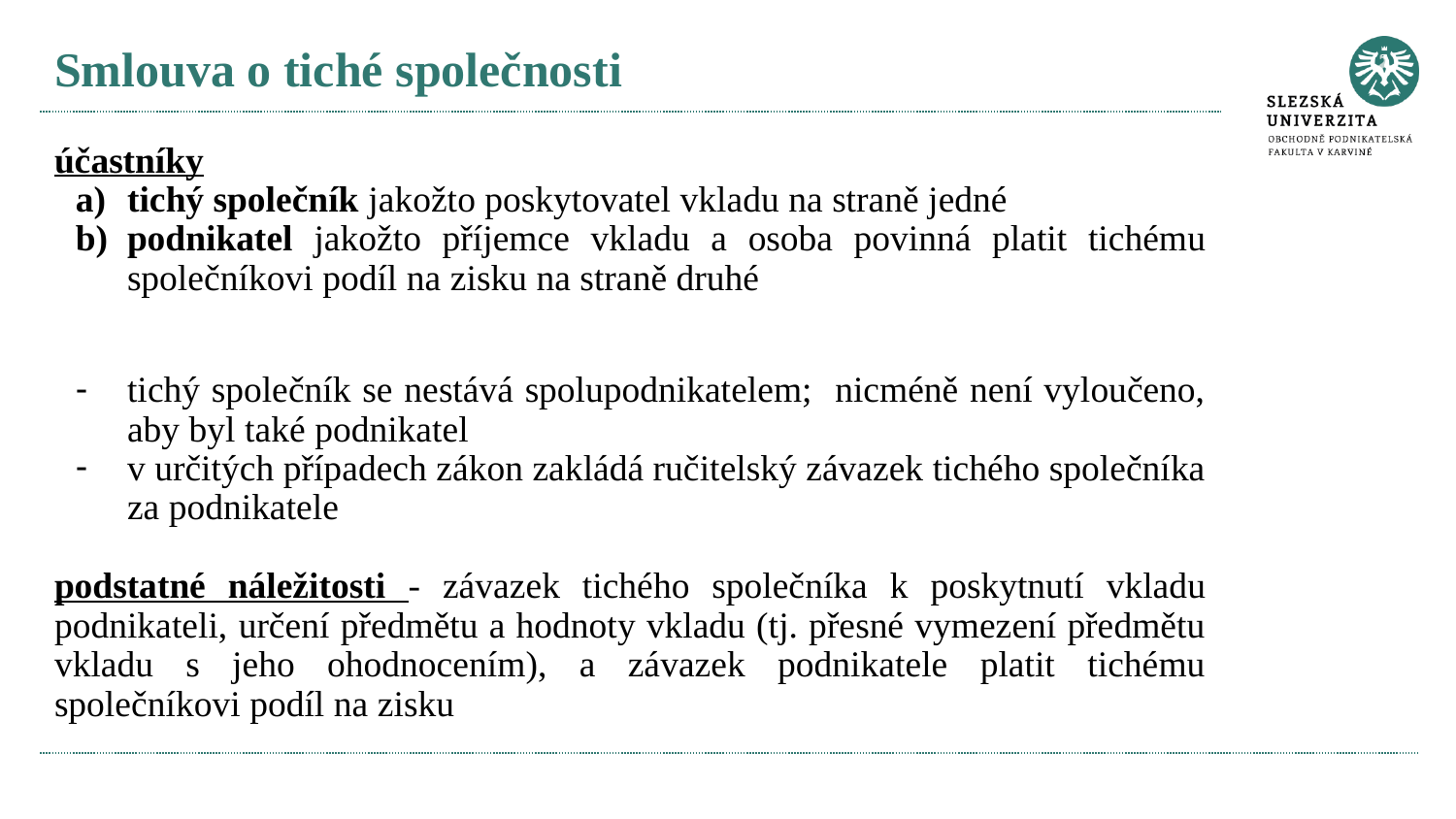

# Smlouva o tiché společnosti
účastníky
tichý společník jakožto poskytovatel vkladu na straně jedné
podnikatel jakožto příjemce vkladu a osoba povinná platit tichému společníkovi podíl na zisku na straně druhé

tichý společník se nestává spolupodnikatelem;  nicméně není vyloučeno, aby byl také podnikatel
v určitých případech zákon zakládá ručitelský závazek tichého společníka za podnikatele

podstatné náležitosti - závazek tichého společníka k poskytnutí vkladu podnikateli, určení předmětu a hodnoty vkladu (tj. přesné vymezení předmětu vkladu s jeho ohodnocením), a závazek podnikatele platit tichému společníkovi podíl na zisku